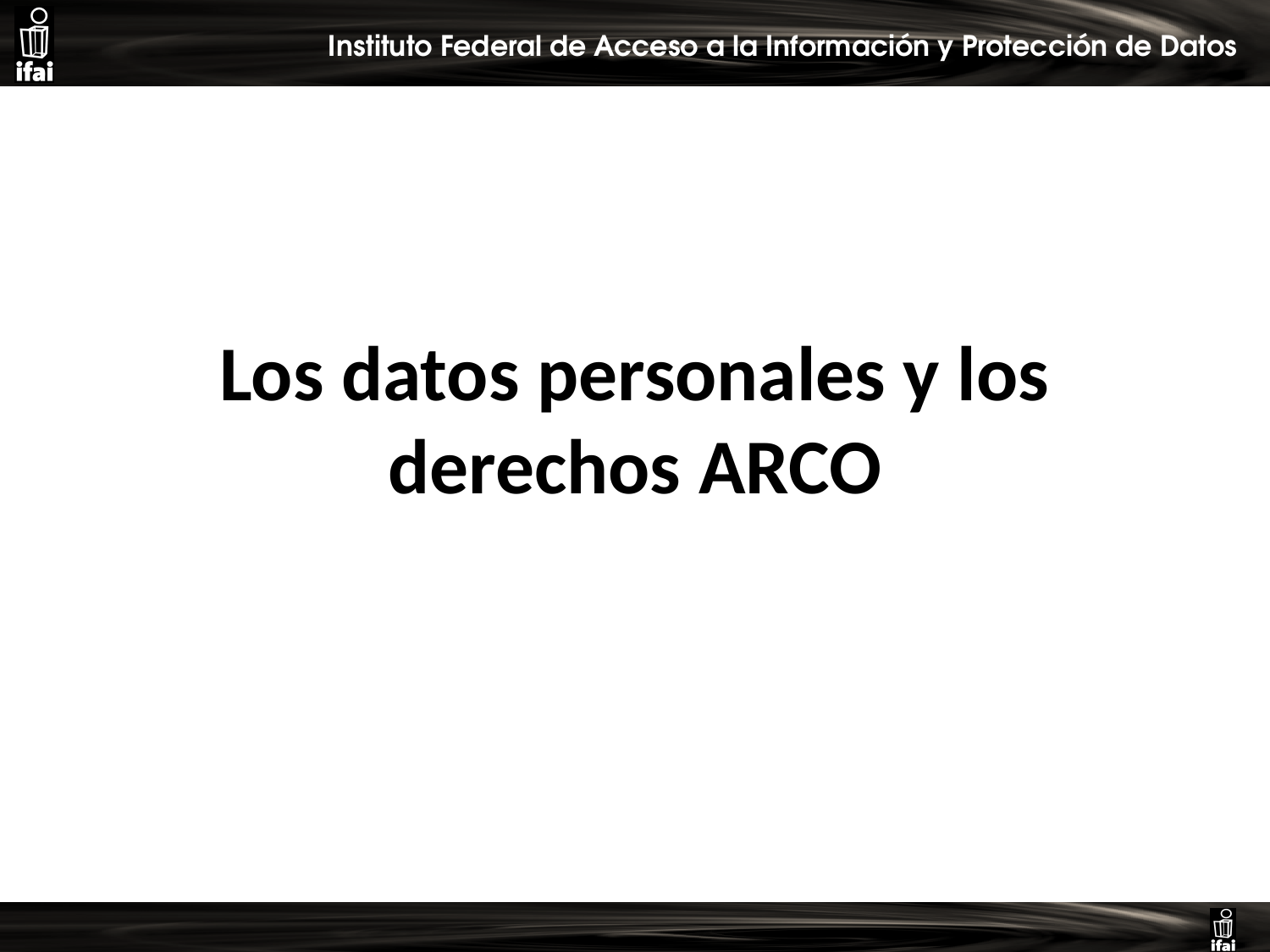

Los datos personales y los derechos ARCO